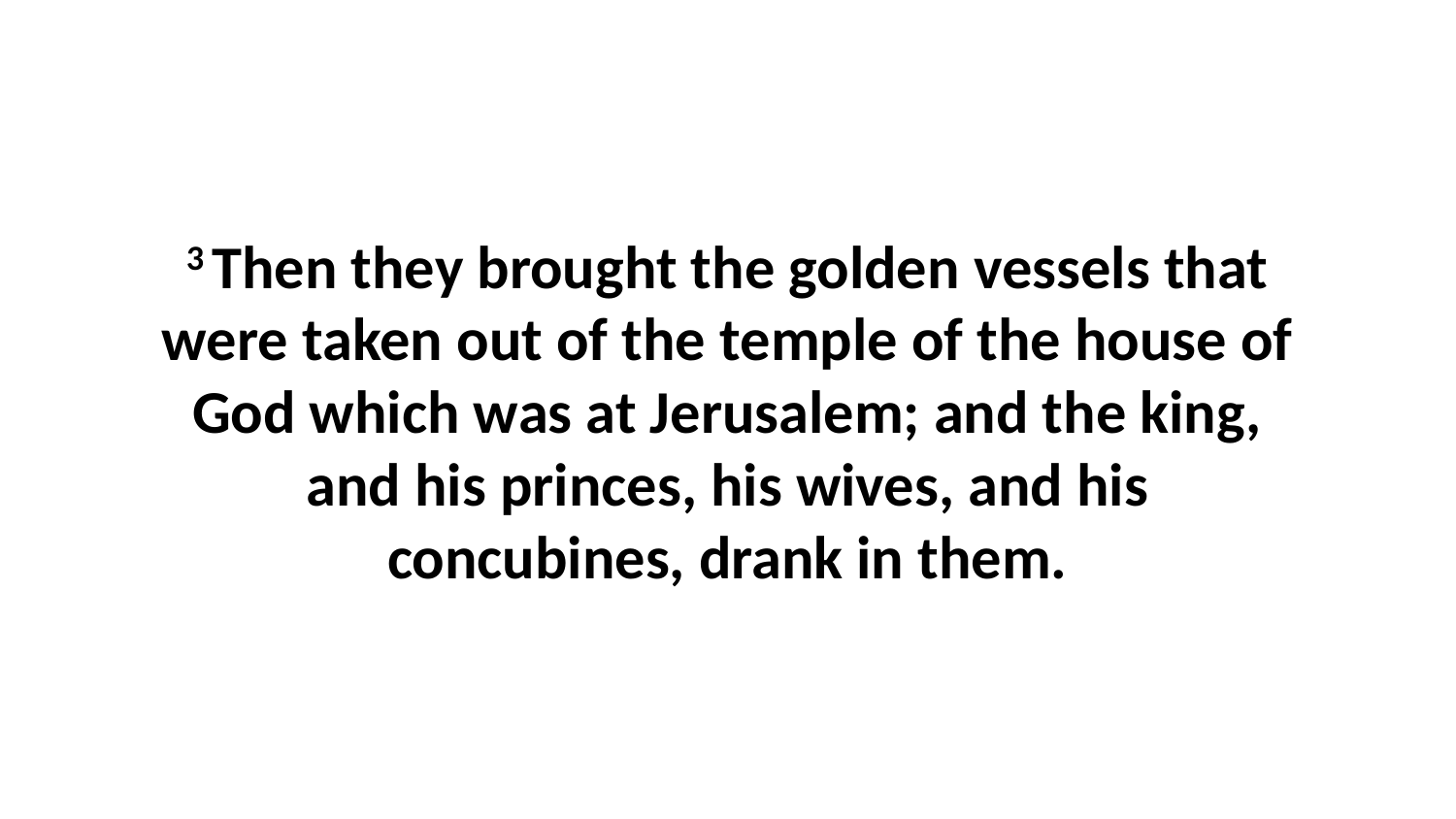

3 Then they brought the golden vessels that were taken out of the temple of the house of God which was at Jerusalem; and the king, and his princes, his wives, and his concubines, drank in them.